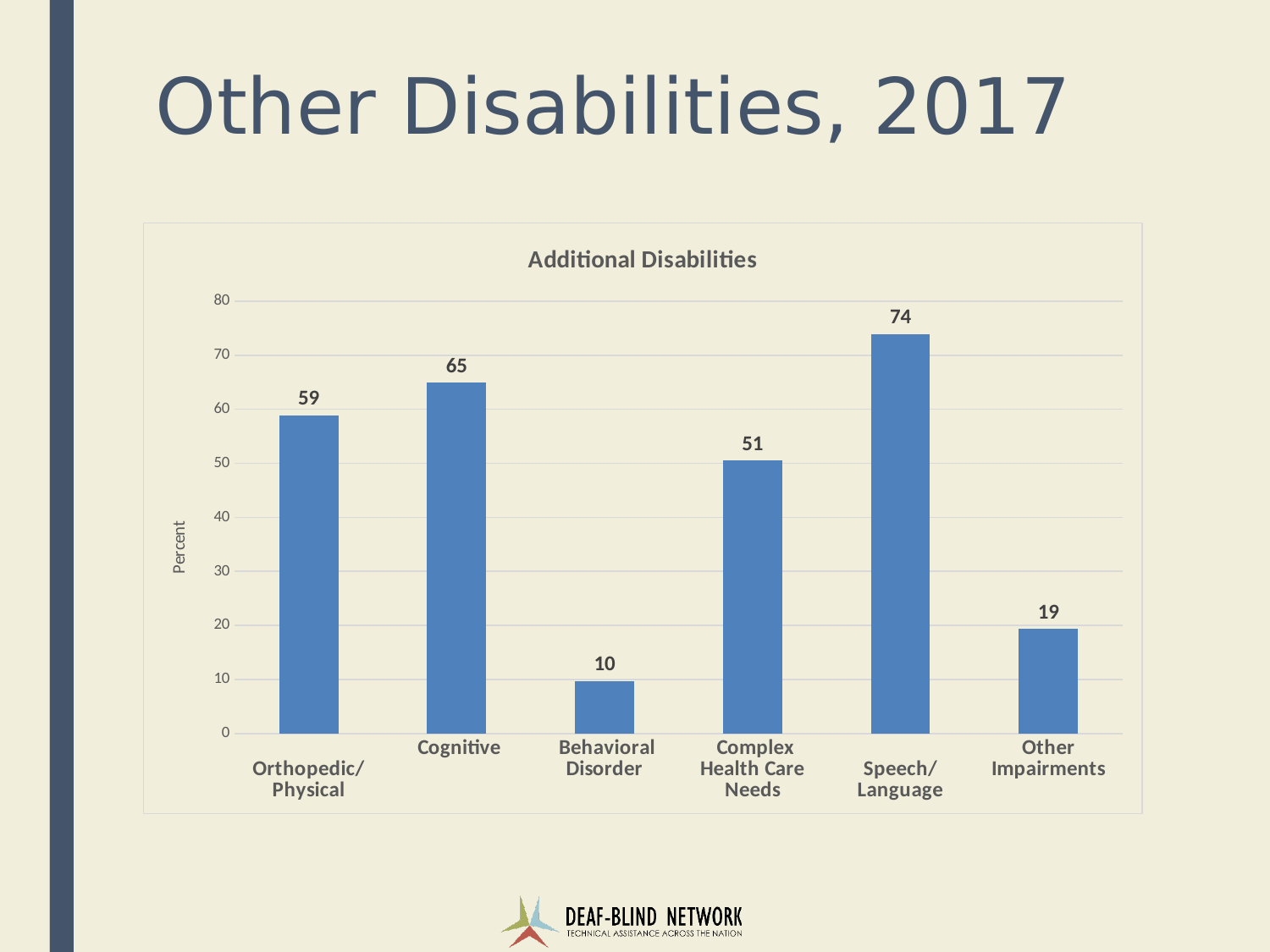

# Other Disabilities, 2017

### Chart: Additional Disabilities

| Category | Percent |
|---|---|
|  Orthopedic/Physical | 58.830000000000005 |
|  Cognitive | 64.95 |
|  Behavioral Disorder | 9.700000000000001 |
|  Complex Health Care Needs | 50.5 |
|  Speech/Language | 73.92999999999999 |
| Other Impairments | 19.33 |